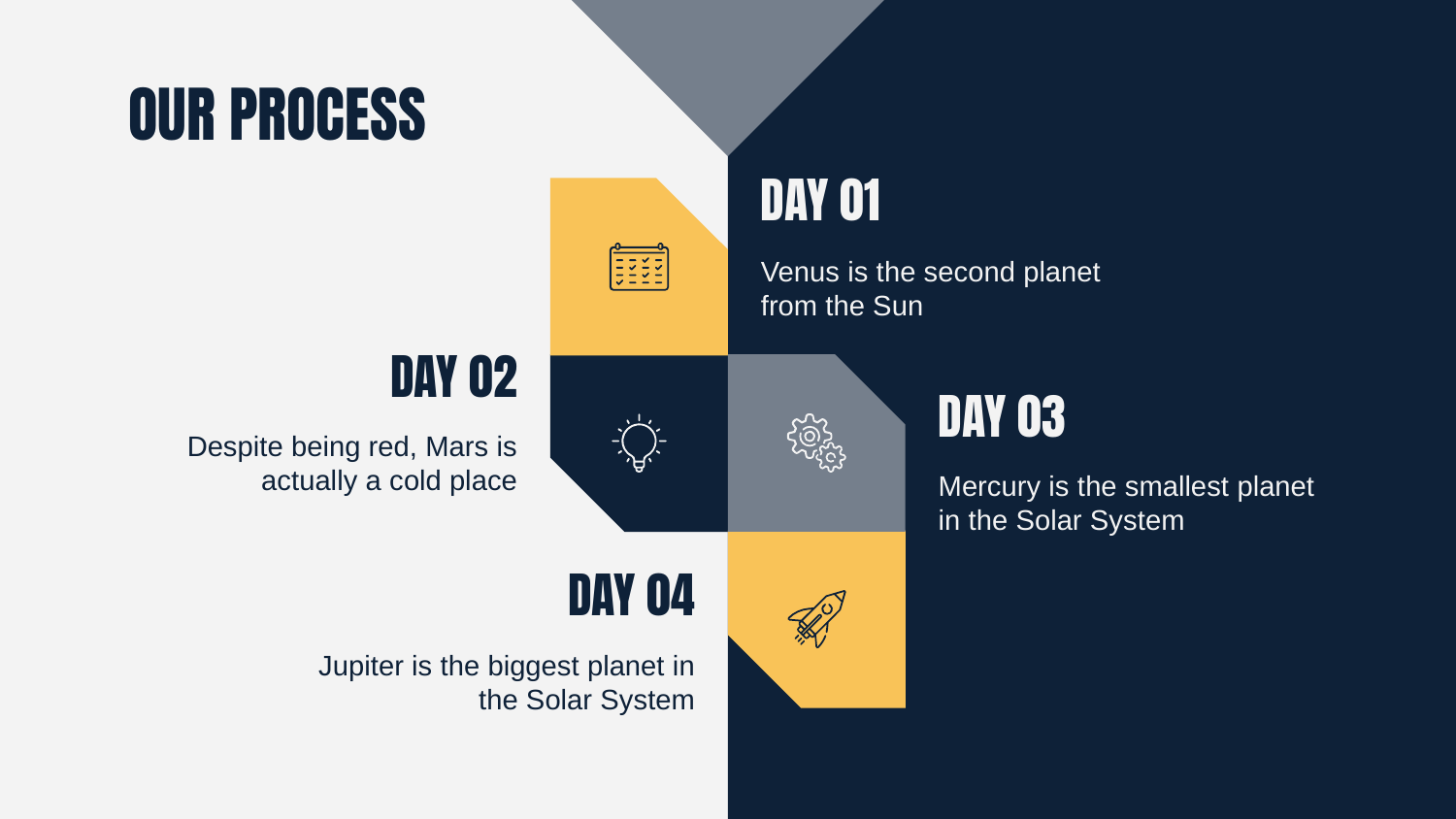

# OUR PROCESS
DAY 01

Venus is the second planet from the Sun

DAY 02
DAY 03

Despite being red, Mars is actually a cold place
Mercury is the smallest planet in the Solar System
DAY 04

Jupiter is the biggest planet in the Solar System